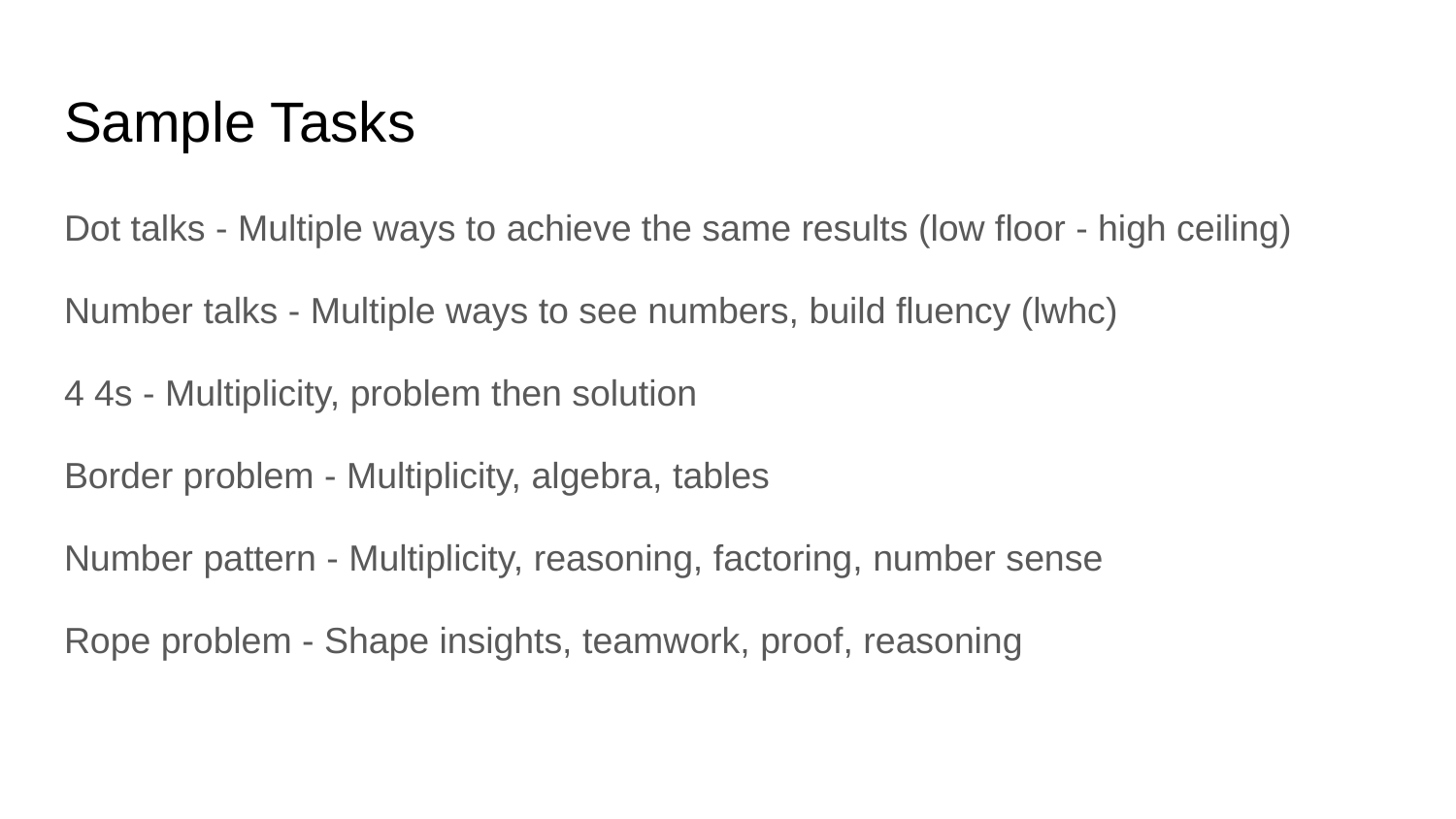

# Sample Tasks
Dot talks - Multiple ways to achieve the same results (low floor - high ceiling)
Number talks - Multiple ways to see numbers, build fluency (lwhc)
4 4s - Multiplicity, problem then solution
Border problem - Multiplicity, algebra, tables
Number pattern - Multiplicity, reasoning, factoring, number sense
Rope problem - Shape insights, teamwork, proof, reasoning